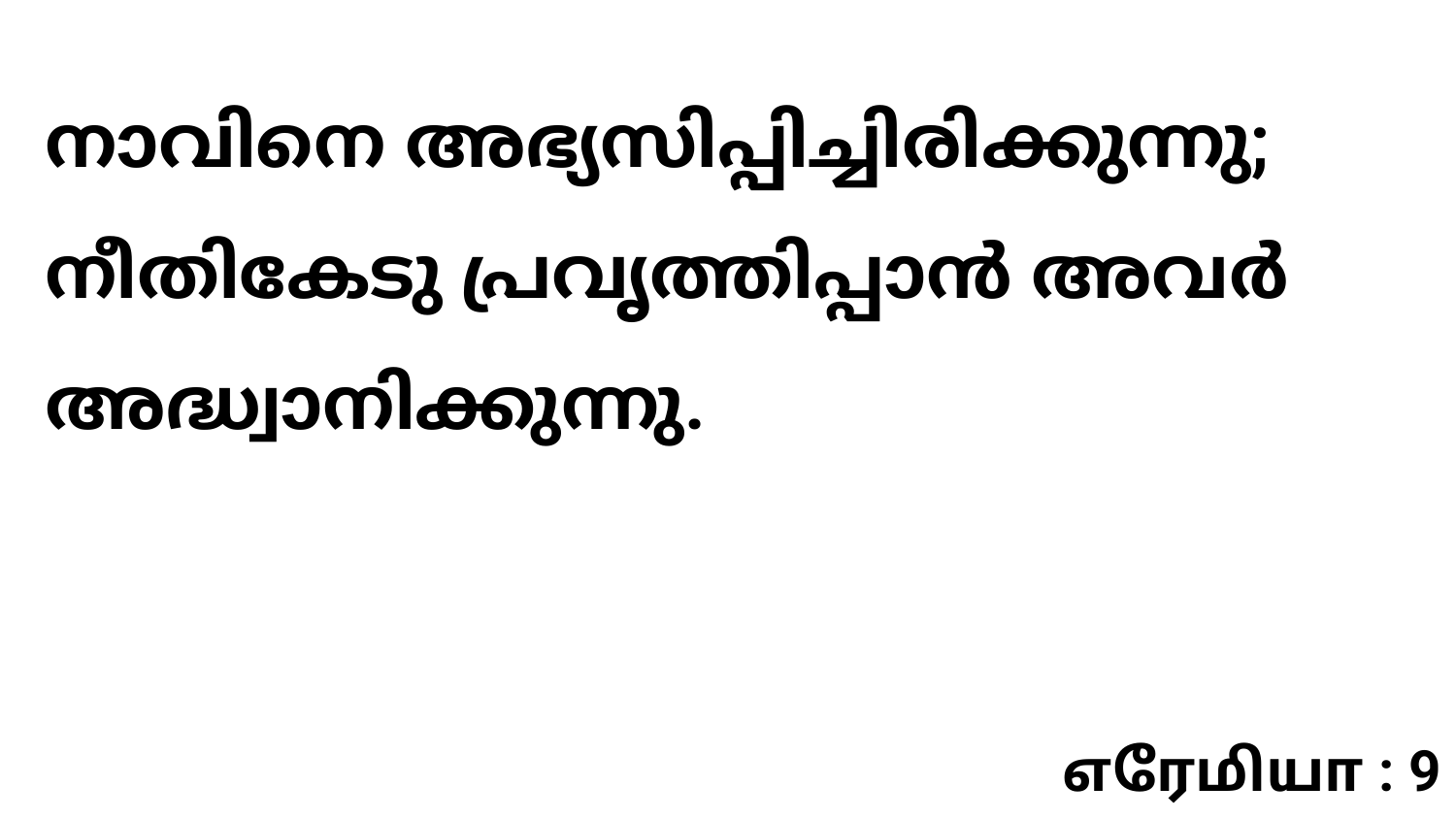

നാവിനെ അഭ്യസിപ്പിച്ചിരിക്കുന്നു; നീതികേടു പ്രവൃത്തിപ്പാൻ അവർ അദ്ധ്വാനിക്കുന്നു.
எரேமியா : 9